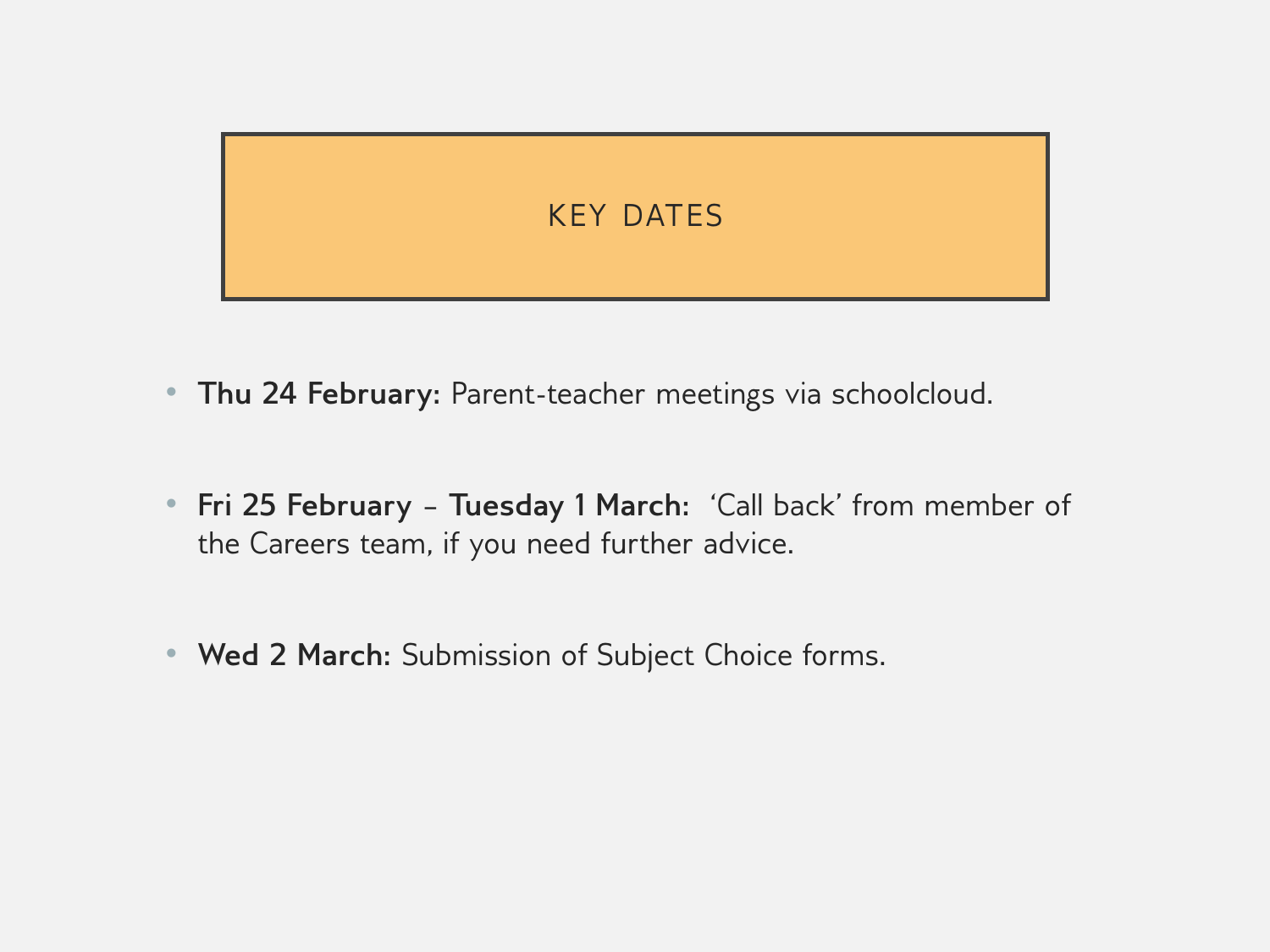

# KEY DATES
Thu 24 February: Parent-teacher meetings via schoolcloud.

Fri 25 February – Tuesday 1 March:  ‘Call back’ from member of the Careers team, if you need further advice.

Wed 2 March: Submission of Subject Choice forms.